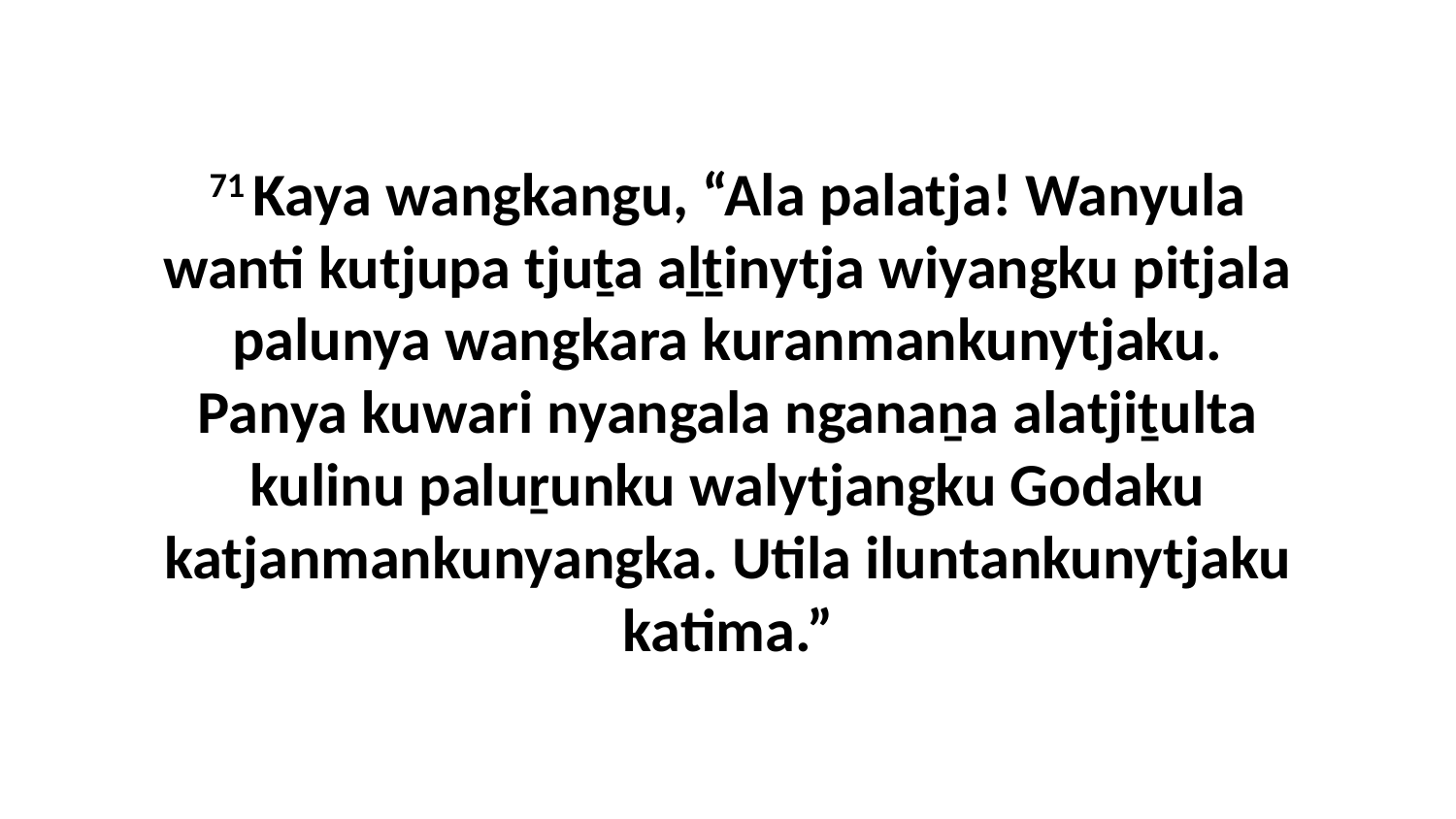

71 Kaya wangkangu, “Ala palatja! Wanyula wanti kutjupa tjuṯa aḻṯinytja wiyangku pitjala palunya wangkara kuranmankunytjaku. Panya kuwari nyangala nganaṉa alatjiṯulta kulinu paluṟunku walytjangku Godaku katjanmankunyangka. Utila iluntankunytjaku katima.”